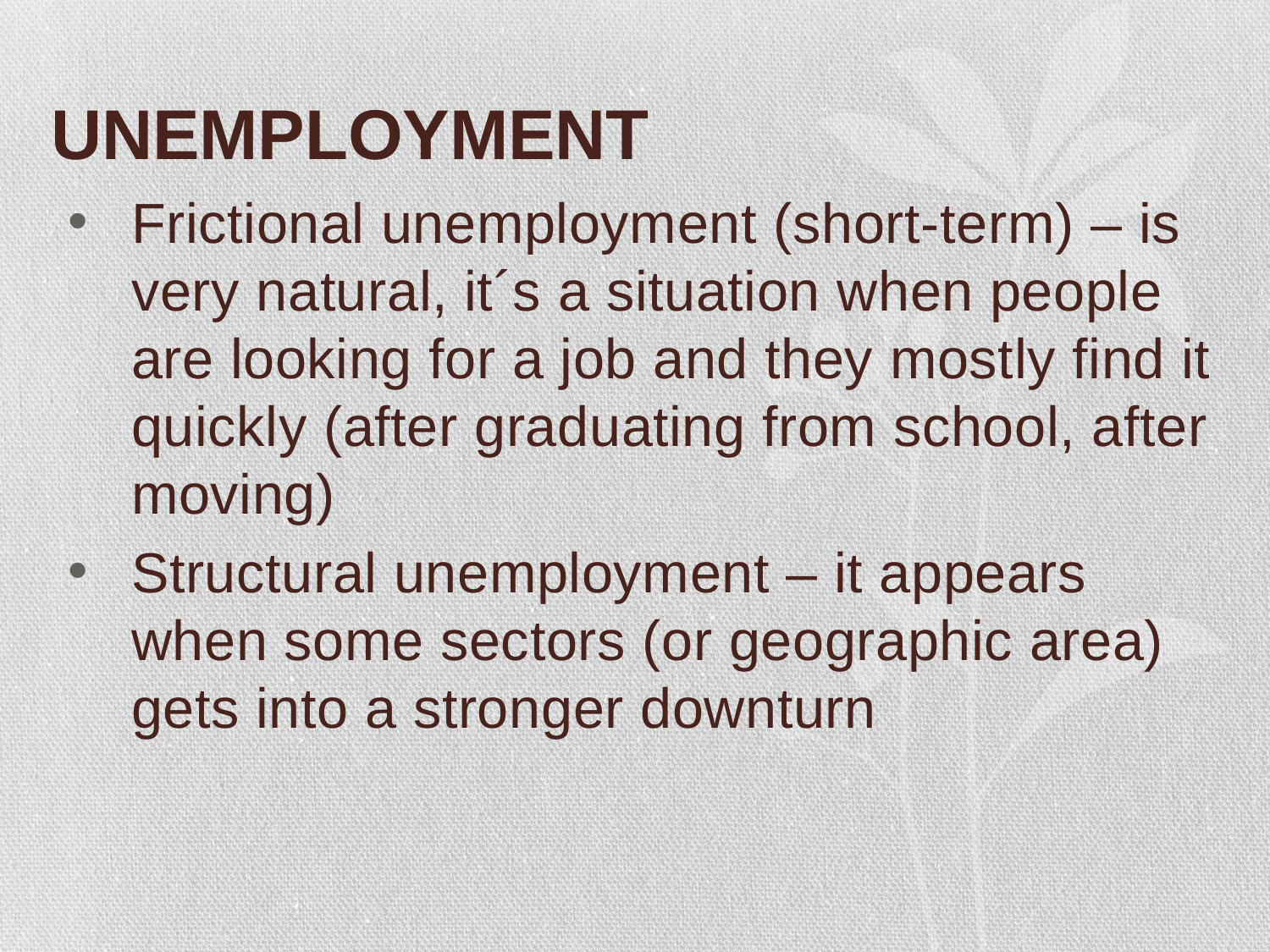

# UNEMPLOYMENT
Frictional unemployment (short-term) – is very natural, it´s a situation when people are looking for a job and they mostly find it quickly (after graduating from school, after moving)
Structural unemployment – it appears when some sectors (or geographic area) gets into a stronger downturn